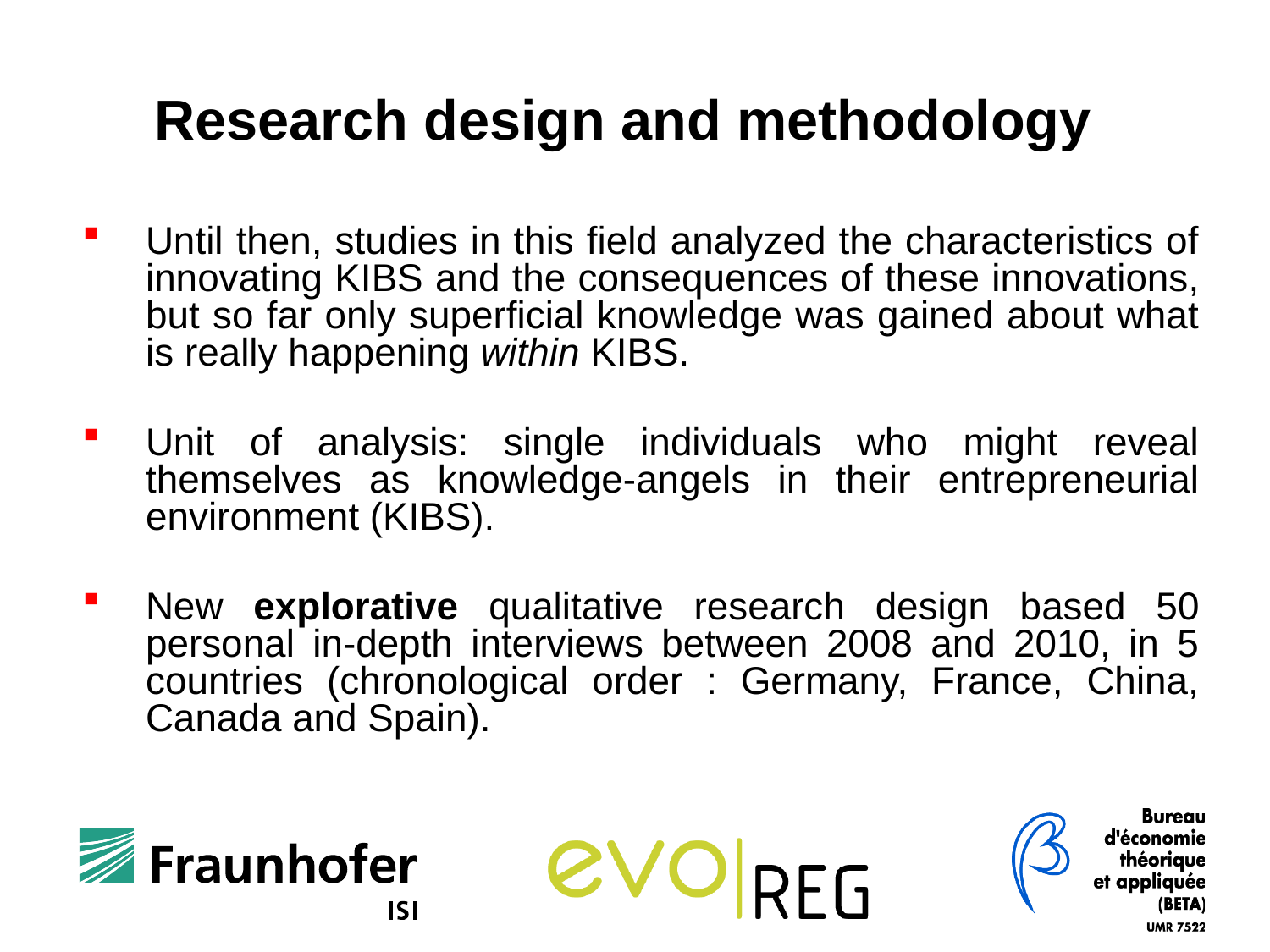

Until then, studies in this field analyzed the characteristics of innovating KIBS and the consequences of these innovations, but so far only superficial knowledge was gained about what is really happening within KIBS.

Unit of analysis: single individuals who might reveal themselves as knowledge-angels in their entrepreneurial environment (KIBS).

New explorative qualitative research design based 50 personal in-depth interviews between 2008 and 2010, in 5 countries (chronological order : Germany, France, China, Canada and Spain).

Research design and methodology